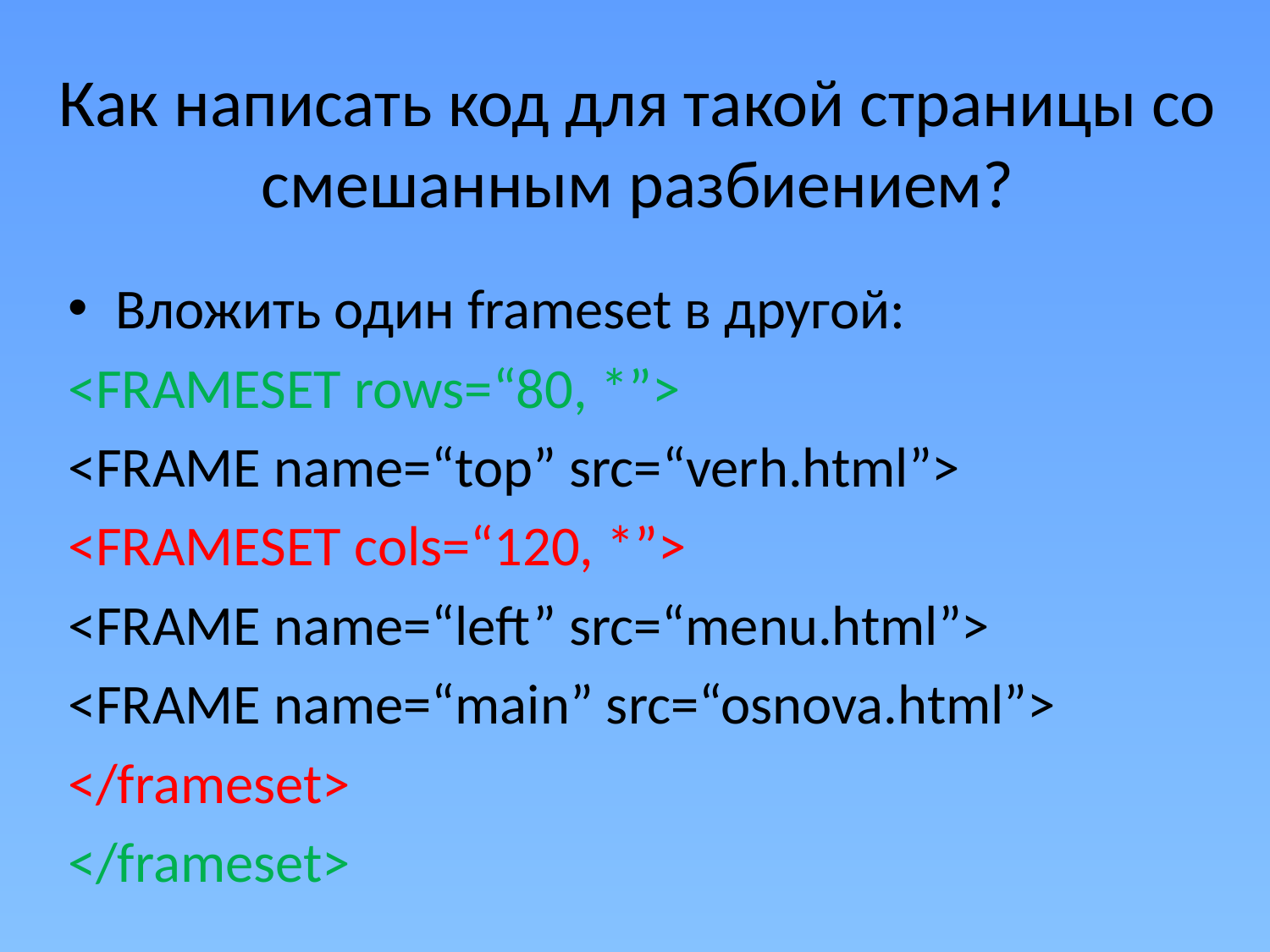

# Как написать код для такой страницы со смешанным разбиением?
Вложить один frameset в другой:
<FRAMESET rows=“80, *”>
<FRAME name=“top” src=“verh.html”>
<FRAMESET cols=“120, *”>
<FRAME name=“left” src=“menu.html”>
<FRAME name=“main” src=“osnova.html”>
</frameset>
</frameset>